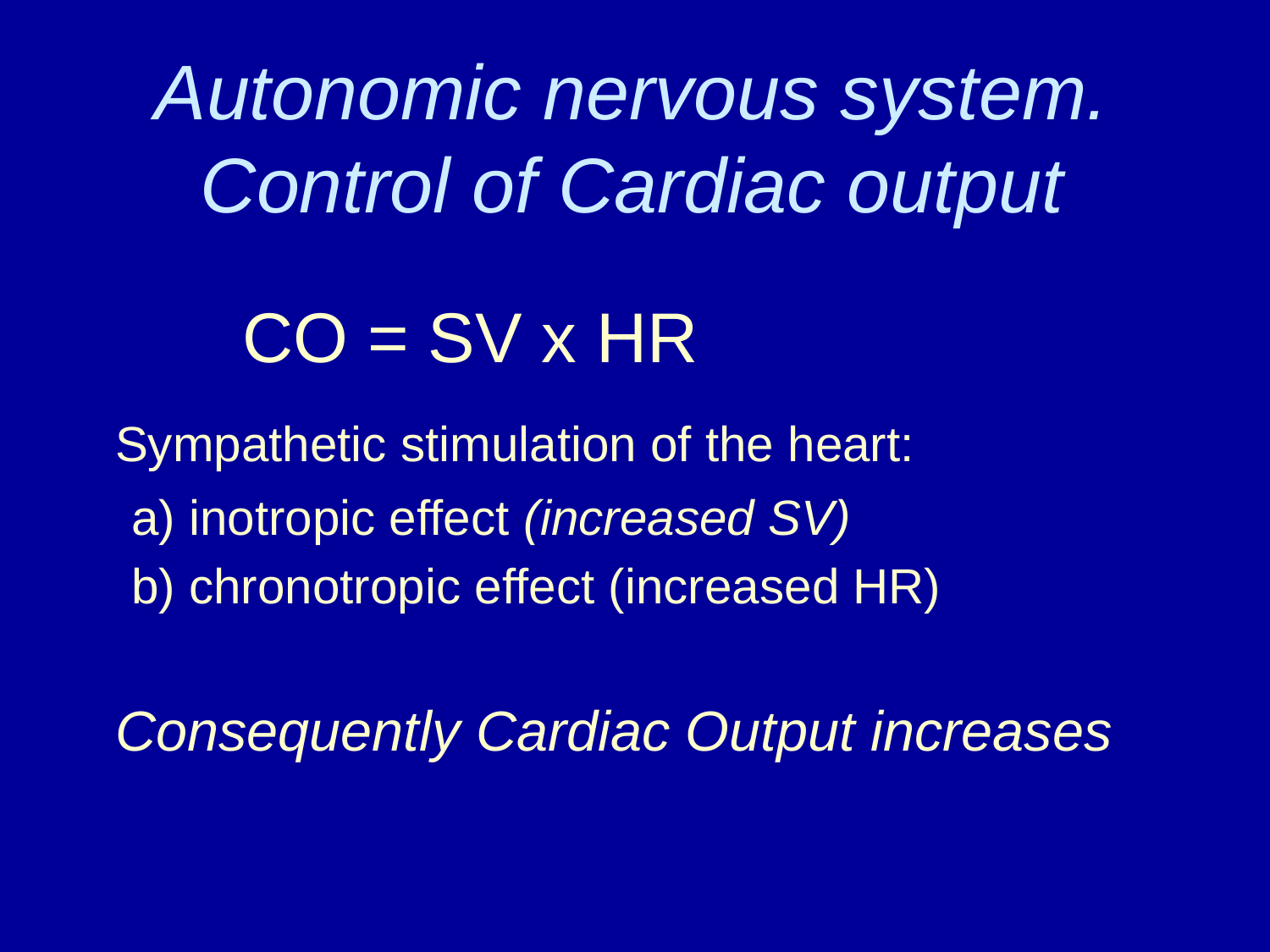

Autonomic nervous system. Control of Cardiac output
		CO = SV x HR
	Sympathetic stimulation of the heart:
a) inotropic effect (increased SV)
b) chronotropic effect (increased HR)

	Consequently Cardiac Output increases